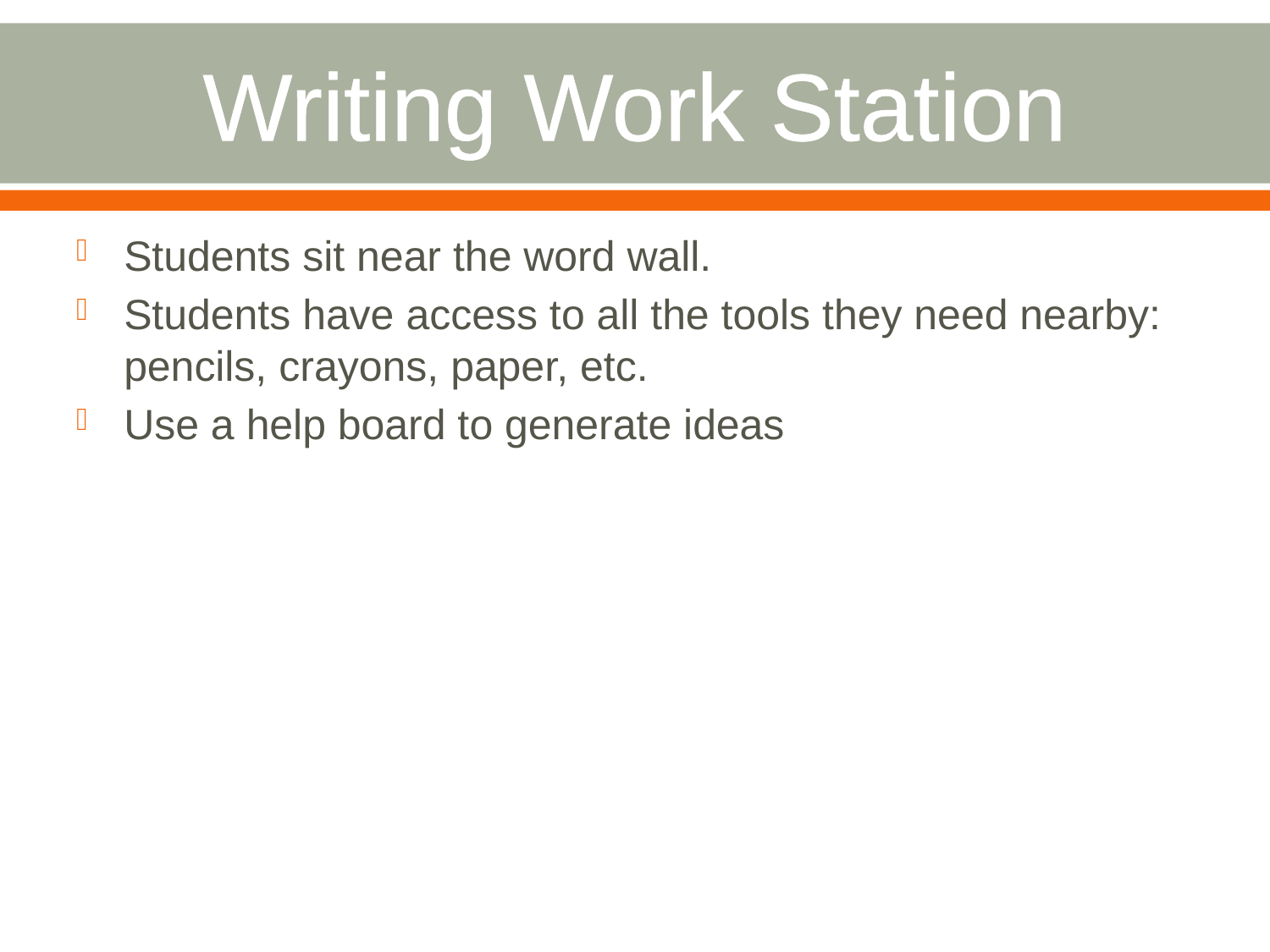

# Writing Work Station
Students sit near the word wall.
Students have access to all the tools they need nearby:  pencils, crayons, paper, etc.
Use a help board to generate ideas